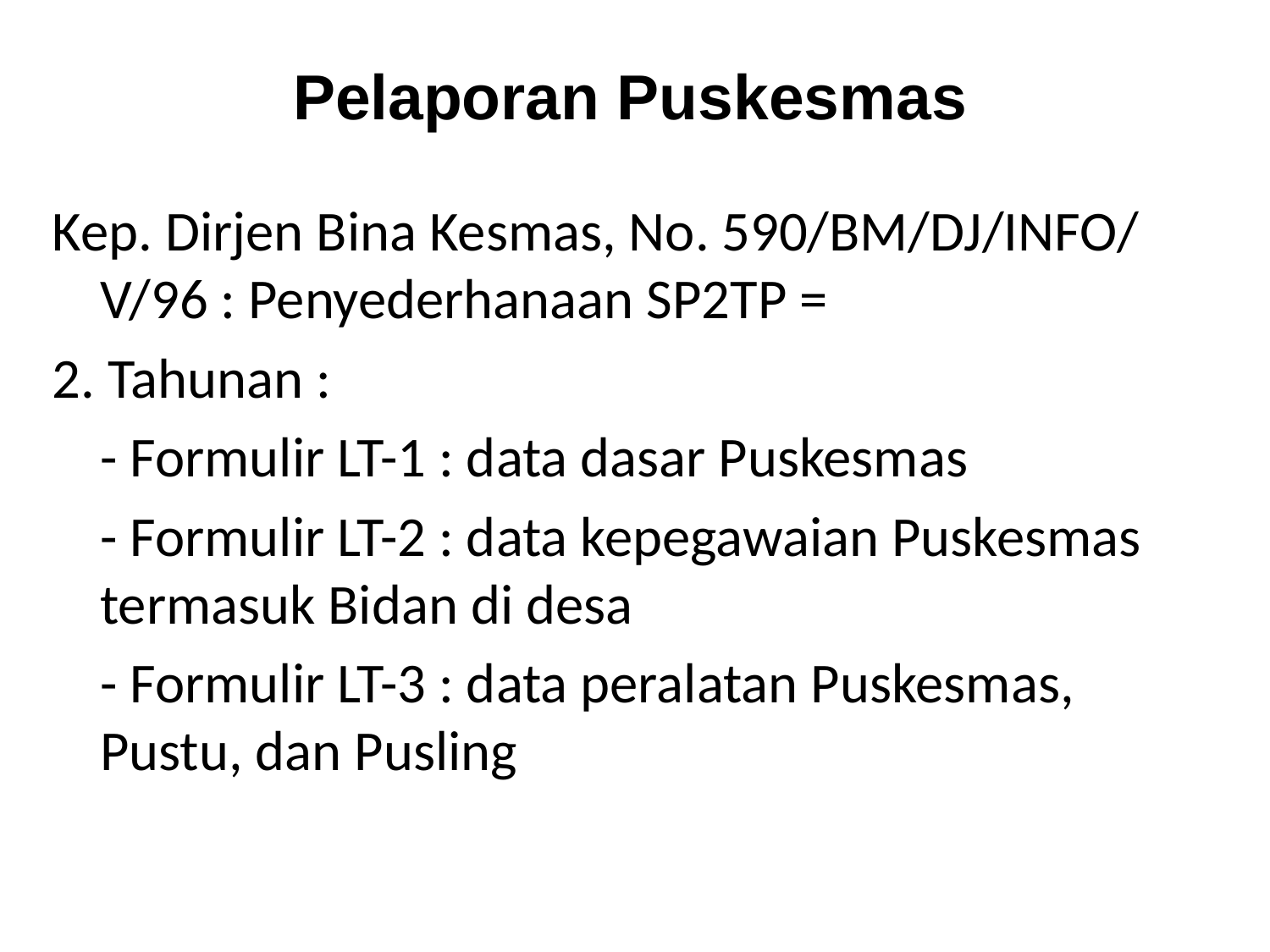

# Pelaporan Puskesmas
Kep. Dirjen Bina Kesmas, No. 590/BM/DJ/INFO/ V/96 : Penyederhanaan SP2TP =
2. Tahunan :
	- Formulir LT-1 : data dasar Puskesmas
	- Formulir LT-2 : data kepegawaian Puskesmas termasuk Bidan di desa
	- Formulir LT-3 : data peralatan Puskesmas, Pustu, dan Pusling